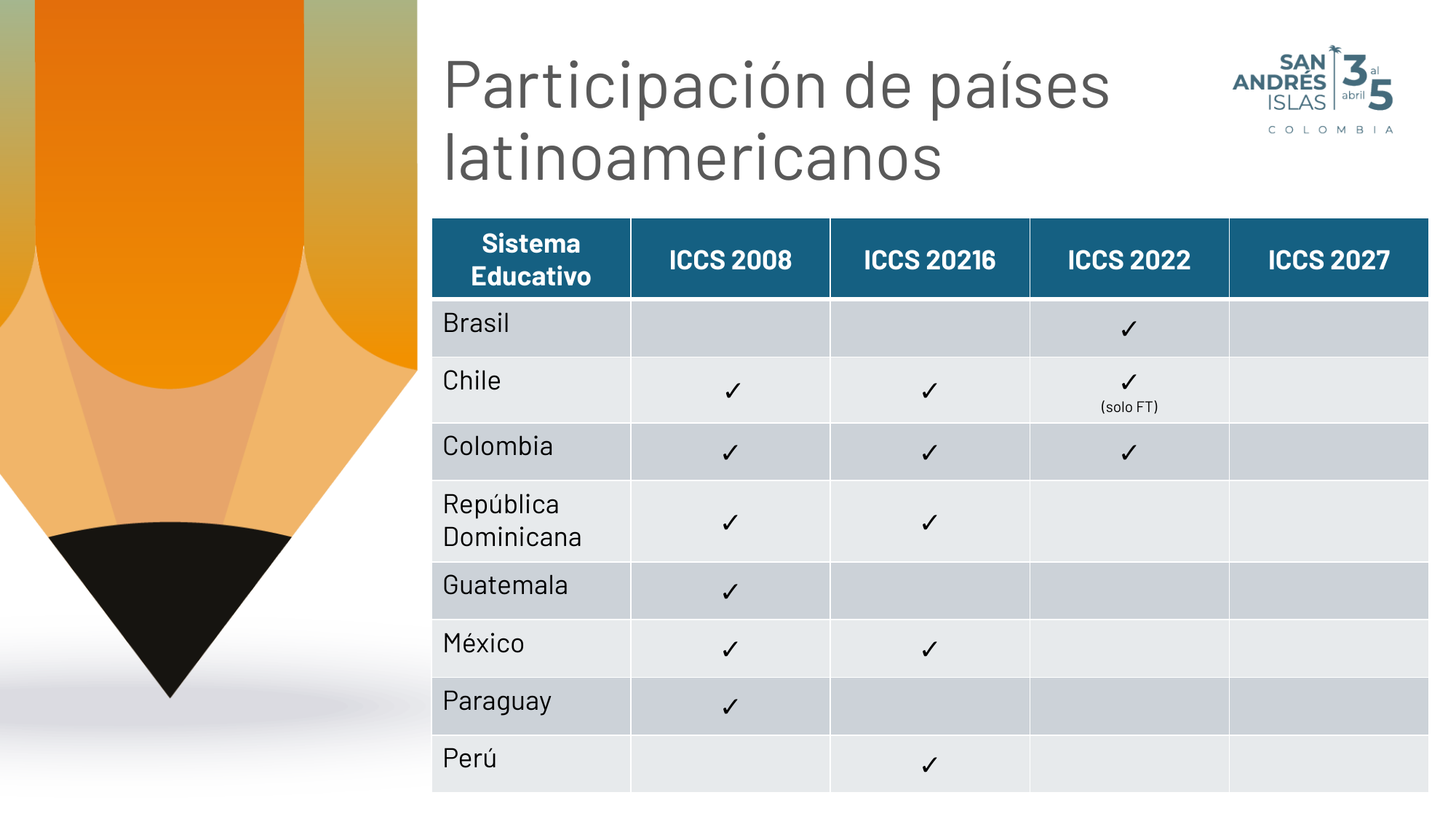

# Participación de países latinoamericanos
| Sistema Educativo | ICCS 2008 | ICCS 20216 | ICCS 2022 | ICCS 2027 |
| --- | --- | --- | --- | --- |
| Brasil |  |  | ✓ |  |
| Chile | ✓ | ✓ | ✓ (solo FT) |  |
| Colombia | ✓ | ✓ | ✓ |  |
| República Dominicana | ✓ | ✓ |  |  |
| Guatemala | ✓ |  |  |  |
| México | ✓ | ✓ |  |  |
| Paraguay | ✓ |  |  |  |
| Perú |  | ✓ |  |  |